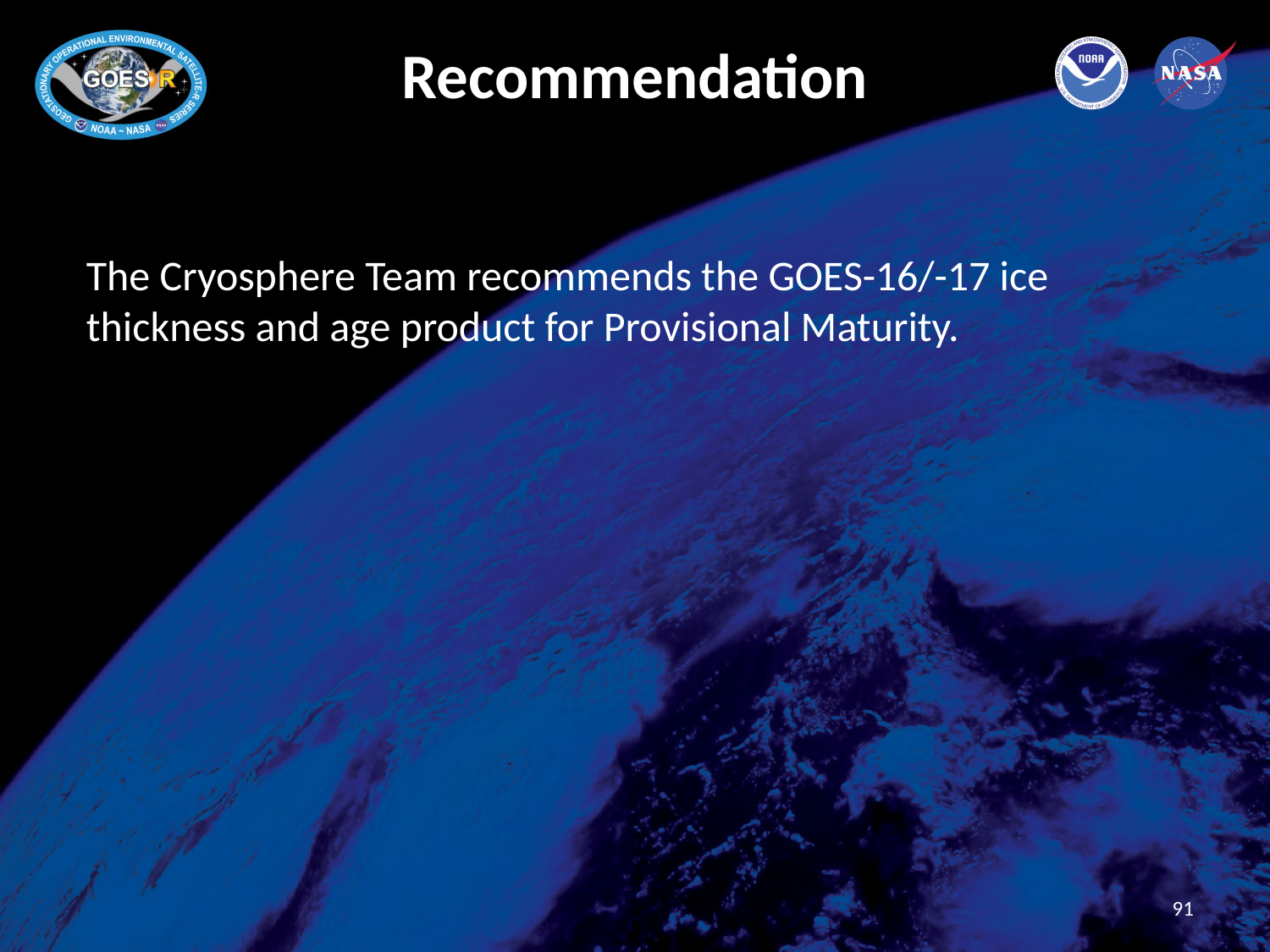

# Recommendation
The Cryosphere Team recommends the GOES-16/-17 ice thickness and age product for Provisional Maturity.
91